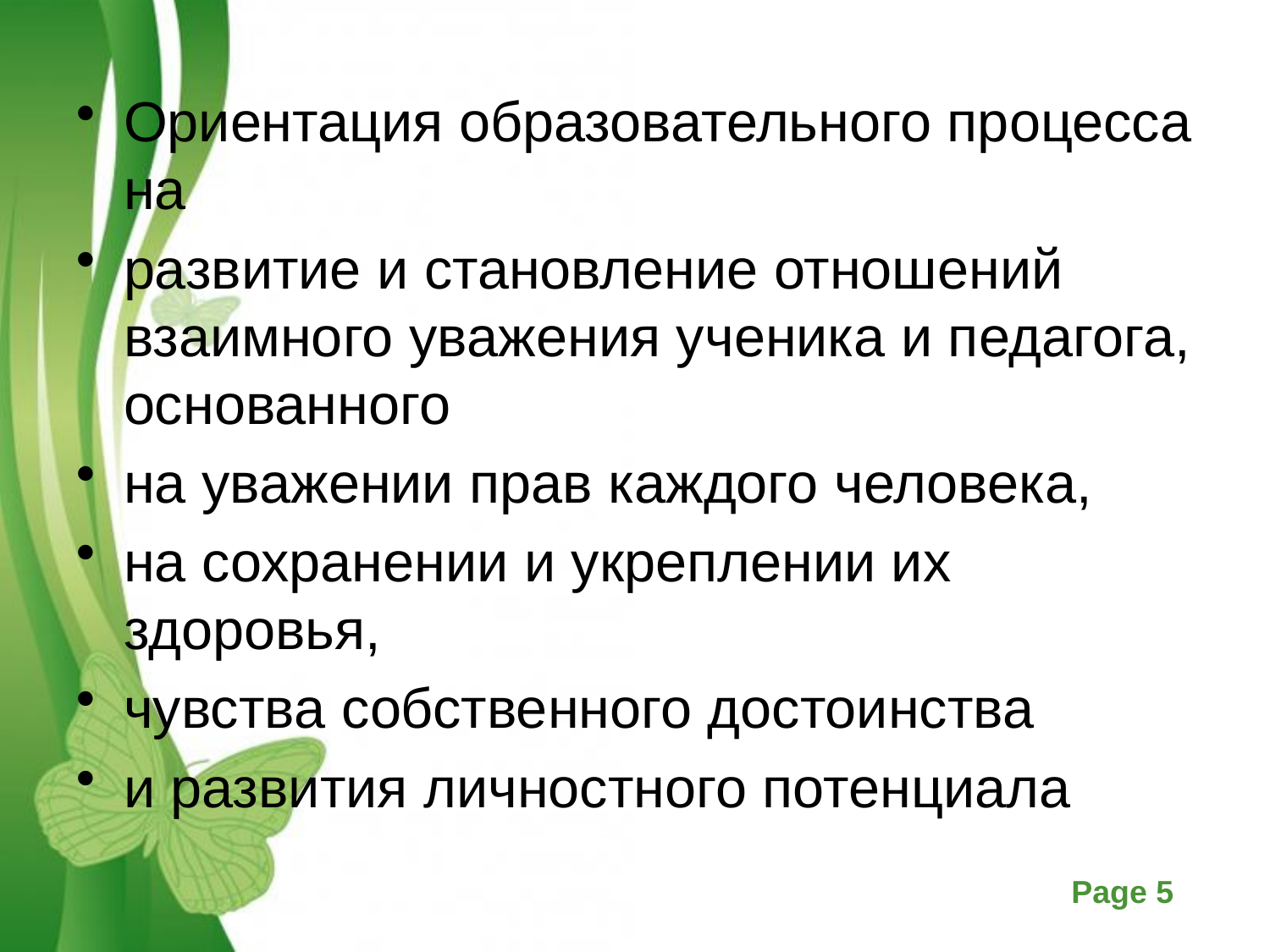

Ориентация образовательного процесса на
развитие и становление отношений взаимного уважения ученика и педагога, основанного
на уважении прав каждого человека,
на сохранении и укреплении их здоровья,
чувства собственного достоинства
и развития личностного потенциала